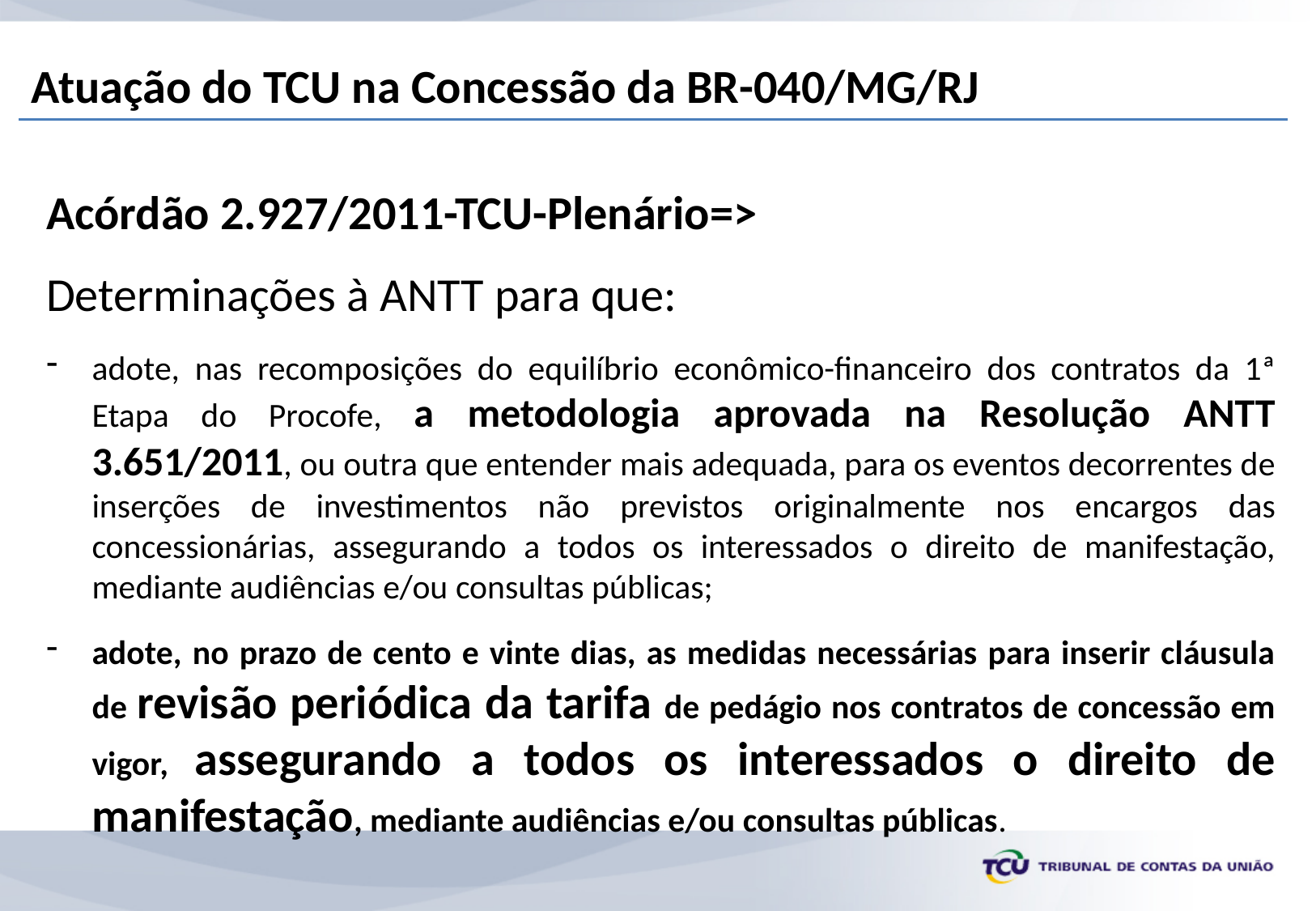

Atuação do TCU na Concessão da BR-040/MG/RJ
Acórdão 2.927/2011-TCU-Plenário=>
Determinações à ANTT para que:
adote, nas recomposições do equilíbrio econômico-financeiro dos contratos da 1ª Etapa do Procofe, a metodologia aprovada na Resolução ANTT 3.651/2011, ou outra que entender mais adequada, para os eventos decorrentes de inserções de investimentos não previstos originalmente nos encargos das concessionárias, assegurando a todos os interessados o direito de manifestação, mediante audiências e/ou consultas públicas;
adote, no prazo de cento e vinte dias, as medidas necessárias para inserir cláusula de revisão periódica da tarifa de pedágio nos contratos de concessão em vigor, assegurando a todos os interessados o direito de manifestação, mediante audiências e/ou consultas públicas.